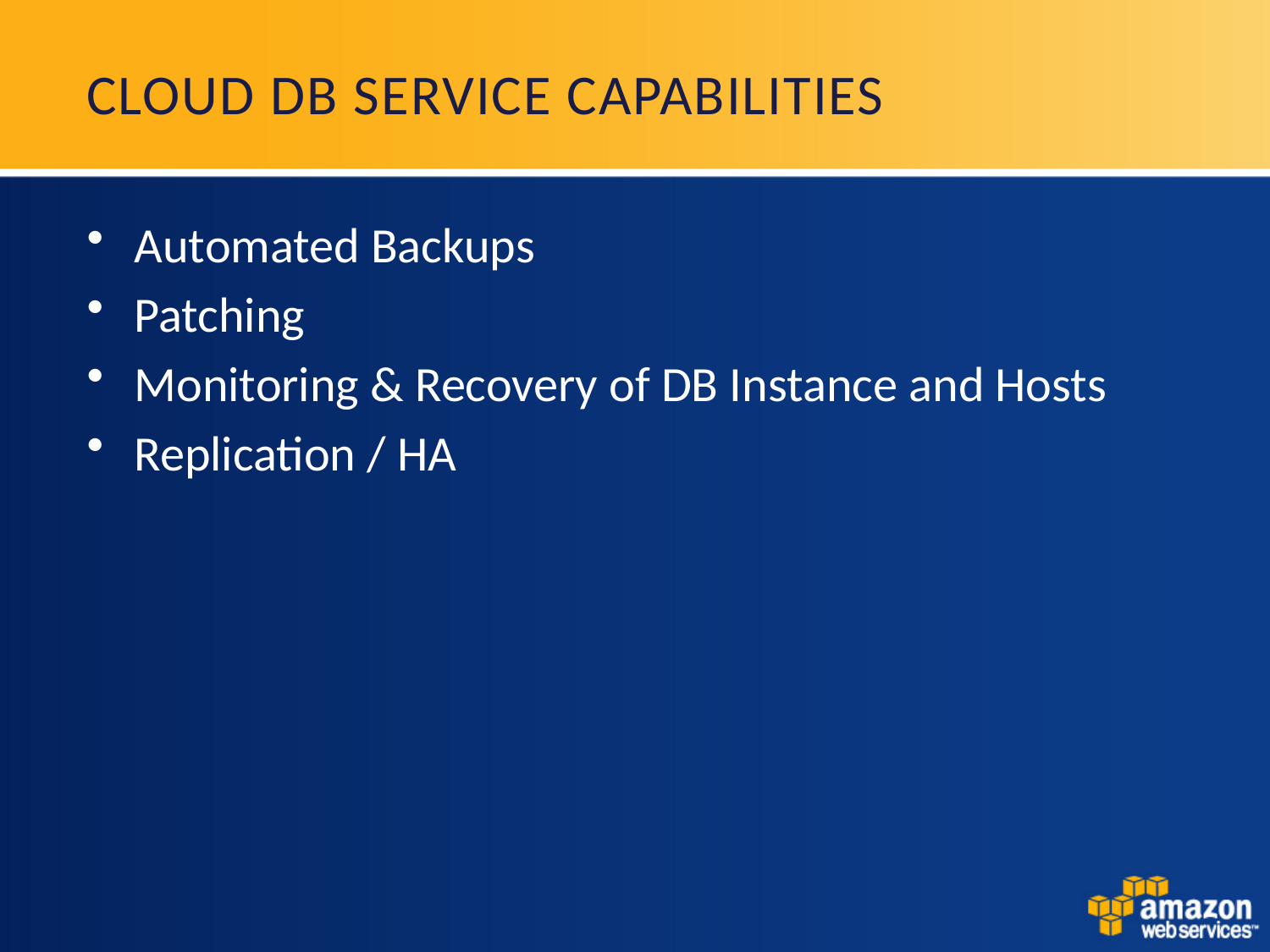

# Cloud DB Service Capabilities
Automated Backups
Patching
Monitoring & Recovery of DB Instance and Hosts
Replication / HA